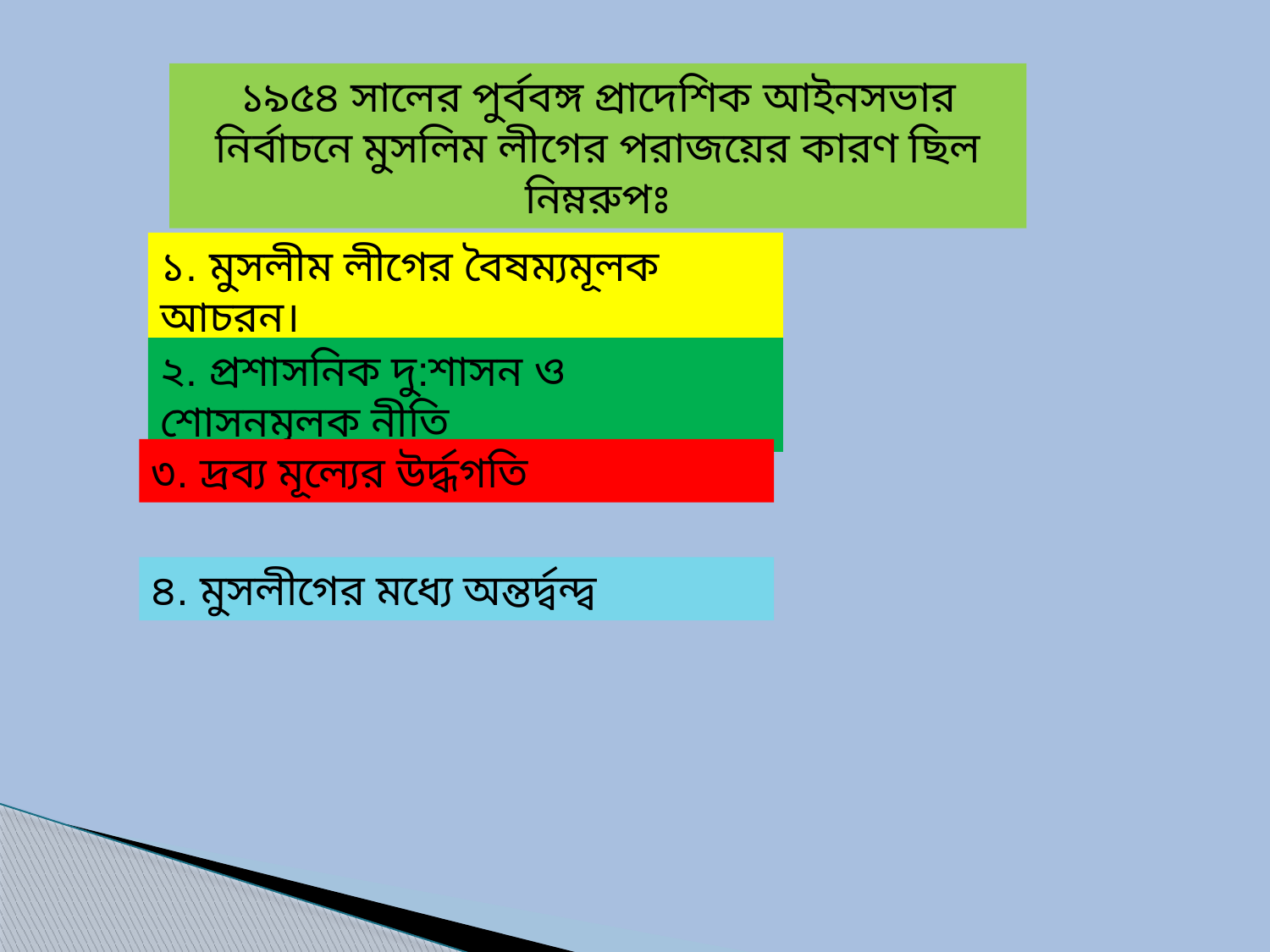

১৯৫৪ সালের পুর্ববঙ্গ প্রাদেশিক আইনসভার নির্বাচনে মুসলিম লীগের পরাজয়ের কারণ ছিল নিম্নরুপঃ
১. মুসলীম লীগের বৈষম্যমূলক আচরন।
২. প্রশাসনিক দু:শাসন ও শোসনমূলক নীতি
৩. দ্রব্য মূল্যের উর্দ্ধগতি
৪. মুসলীগের মধ্যে অন্তর্দ্বন্দ্ব